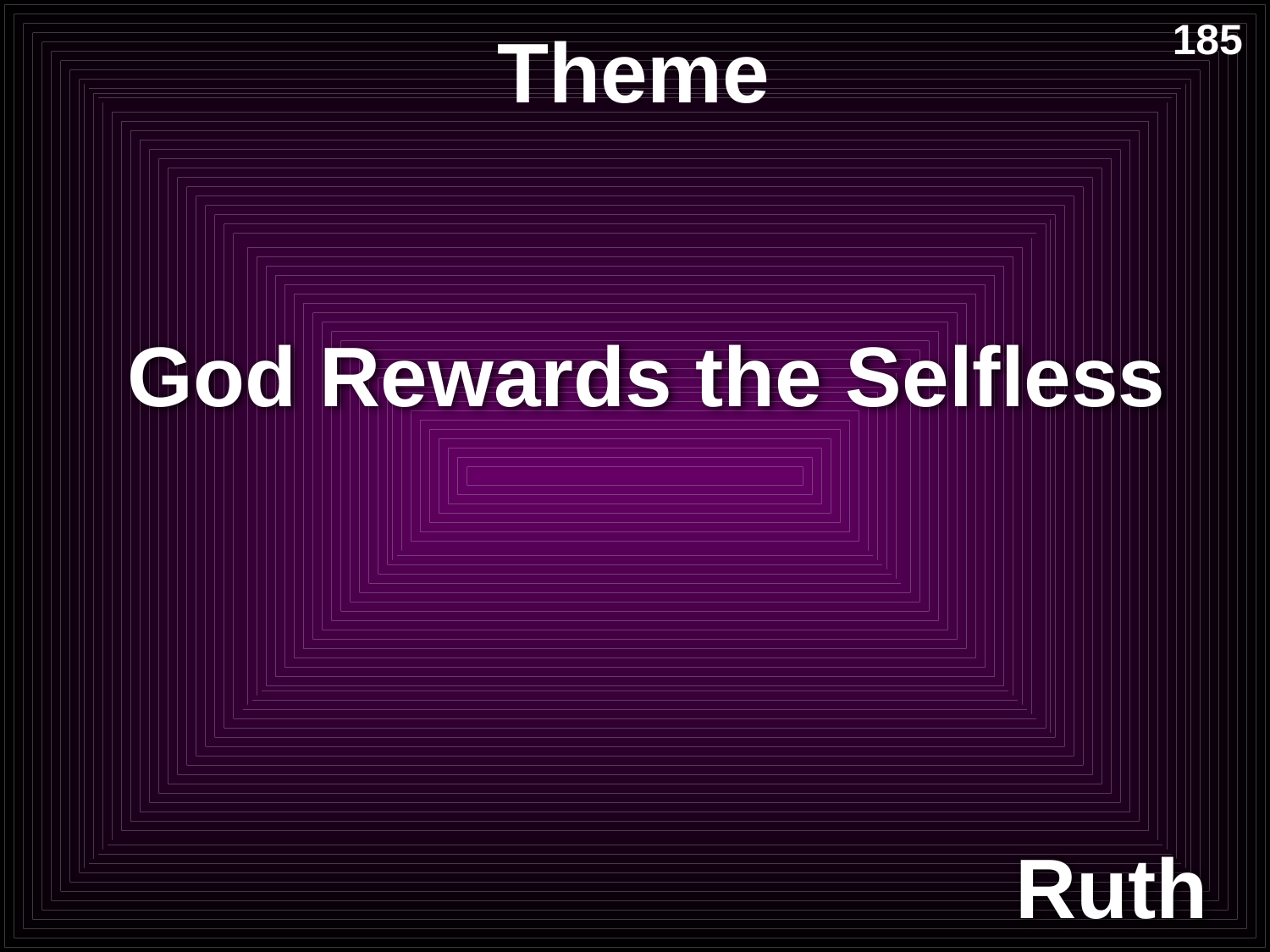

# Theme
185

 God Rewards the Selfless
Ruth